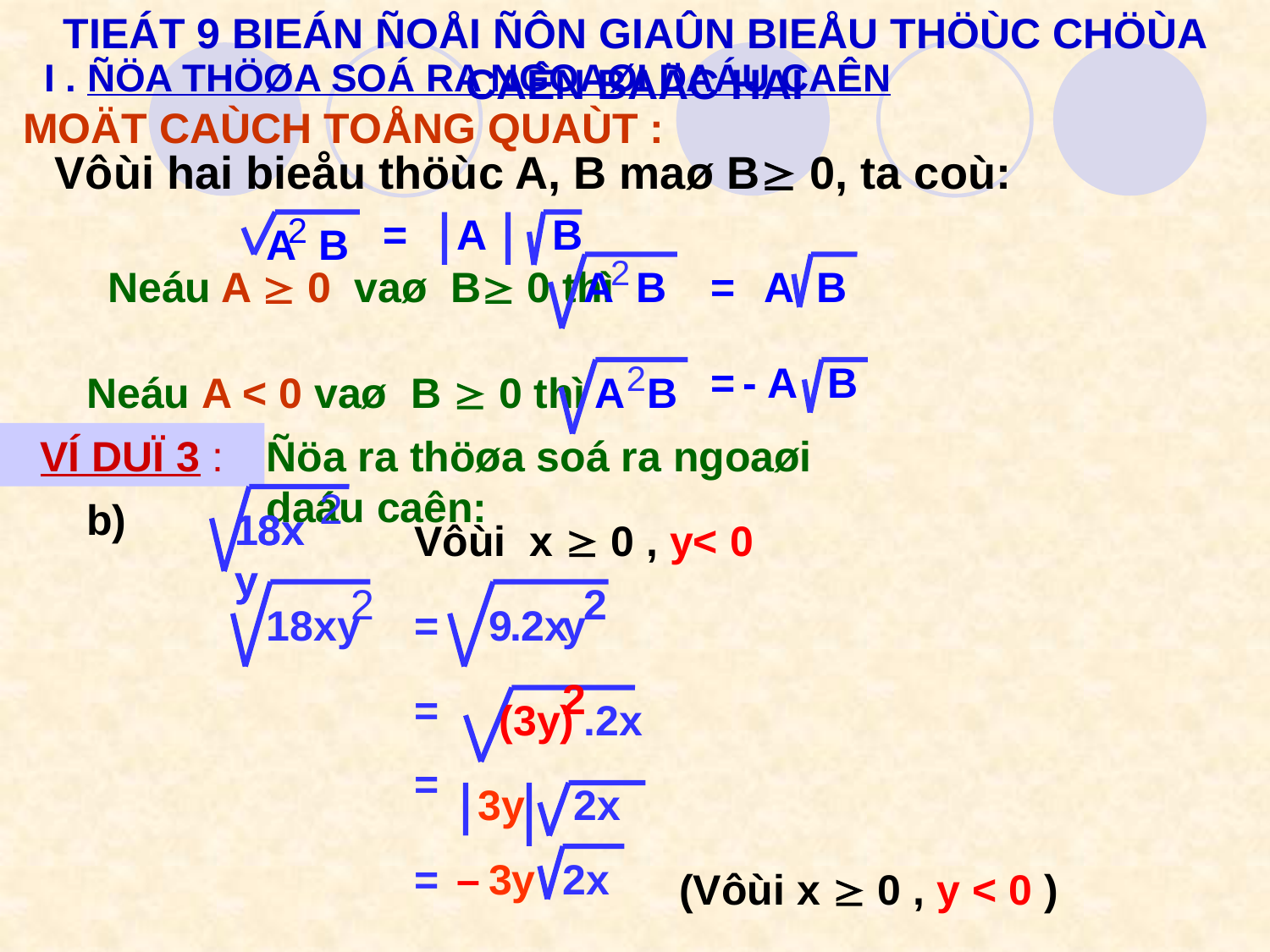

TIEÁT 9 BIEÁN ÑOÅI ÑÔN GIAÛN BIEÅU THÖÙC CHÖÙA CAÊN BAÄC HAI
I . ÑÖA THÖØA SOÁ RA NGOAØI DAÁU CAÊN
MOÄT CAÙCH TOÅNG QUAÙT :
Vôùi hai bieåu thöùc A, B maø B≥ 0, ta coù:
2
=
A
B

A  B

2
Neáu A ≥ 0  vaø  B≥ 0 thì

A  B
=
A

B
2
=
- A
B

A  B

Neáu A < 0 vaø  B ≥ 0 thì
VÍ DUÏ 3 :
Ñöa ra thöøa soá ra ngoaøi daáu caên:
2
b)

18xy
18xy
Vôùi  x ≥ 0 , y< 0
2
18xy

2

=
9
.2x
y
2
=

(3y)
.2x
=
3y
2x

=
–
3y

2x
(Vôùi x ≥ 0 , y < 0 )